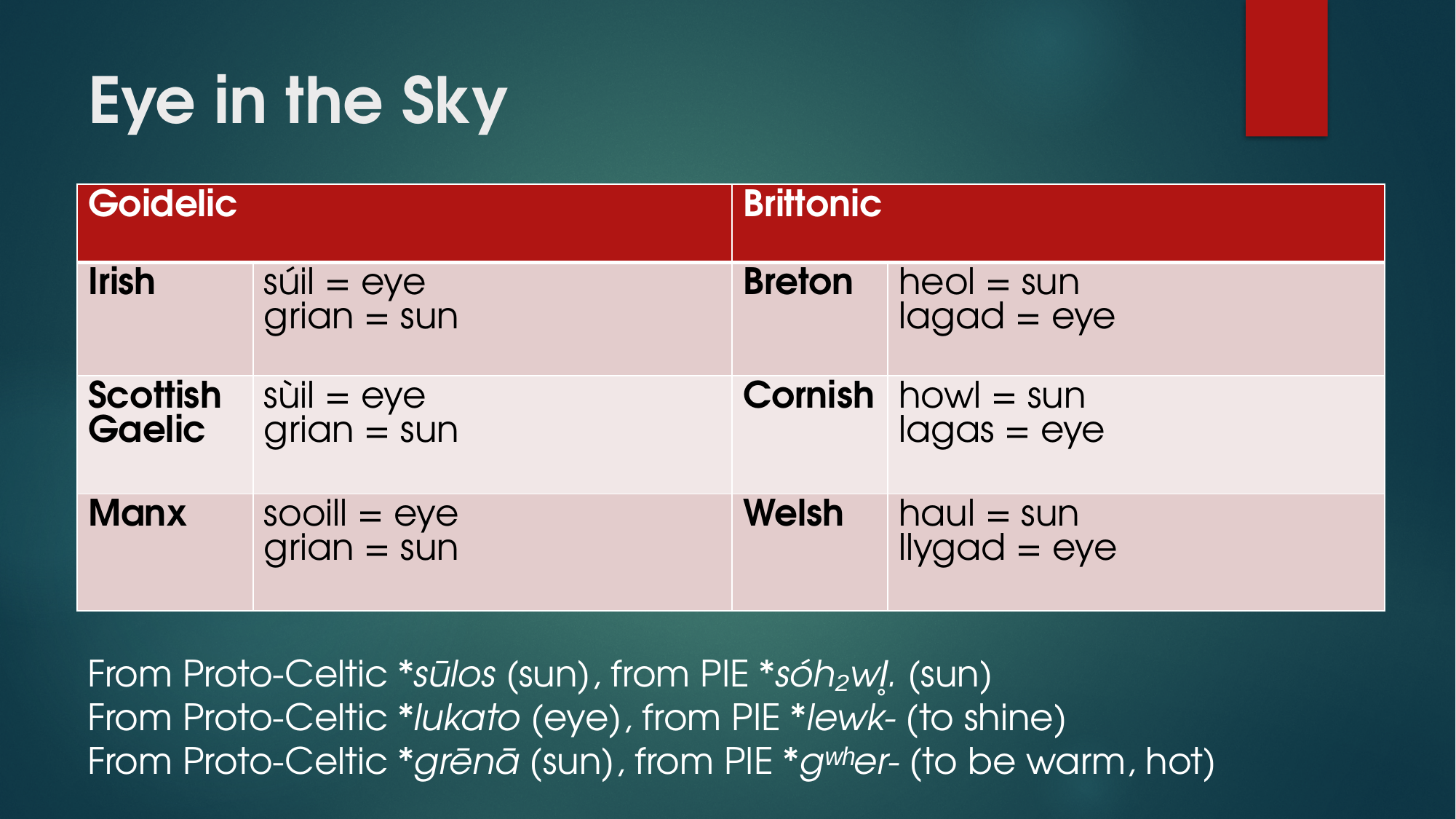

# Eye in the Sky
| Goidelic |  | Brittonic |  |
| --- | --- | --- | --- |
| Irish | súil = eye grian = sun | Breton | heol = sun lagad = eye |
| Scottish Gaelic | sùil = eye grian = sun | Cornish | howl = sun lagas = eye |
| Manx | sooill = eye grian = sun | Welsh | haul = sun llygad = eye |
From Proto-Celtic *sūlos (sun), from PIE *sóh₂wl̥. (sun)
From Proto-Celtic *lukato (eye), from PIE *lewk- (to shine)
From Proto-Celtic *grēnā (sun), from PIE *gʷʰer- (to be warm, hot)